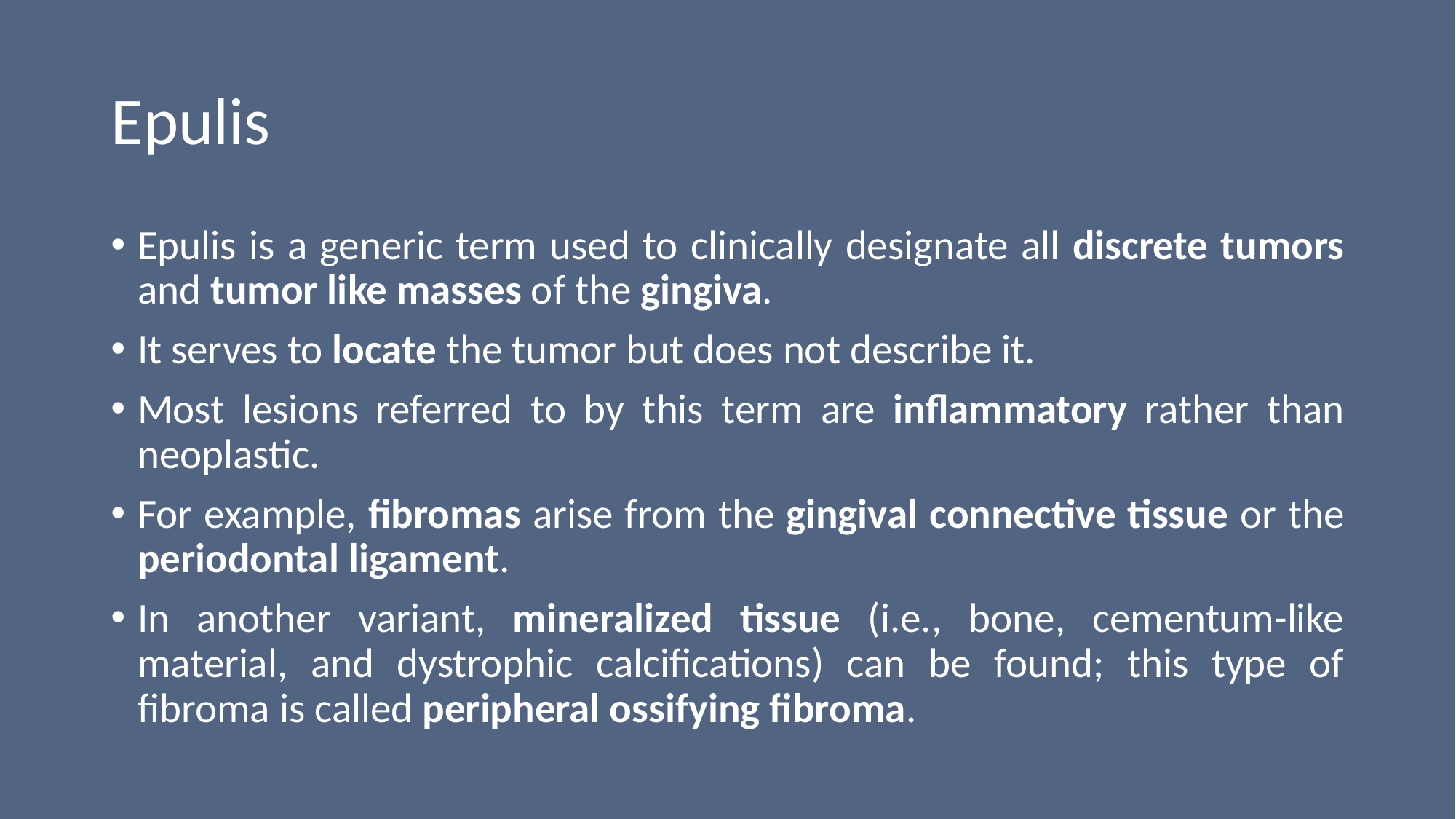

# Epulis
Epulis is a generic term used to clinically designate all discrete tumors and tumor like masses of the gingiva.
It serves to locate the tumor but does not describe it.
Most lesions referred to by this term are inflammatory rather than neoplastic.
For example, fibromas arise from the gingival connective tissue or the periodontal ligament.
In another variant, mineralized tissue (i.e., bone, cementum-like material, and dystrophic calcifications) can be found; this type of fibroma is called peripheral ossifying fibroma.